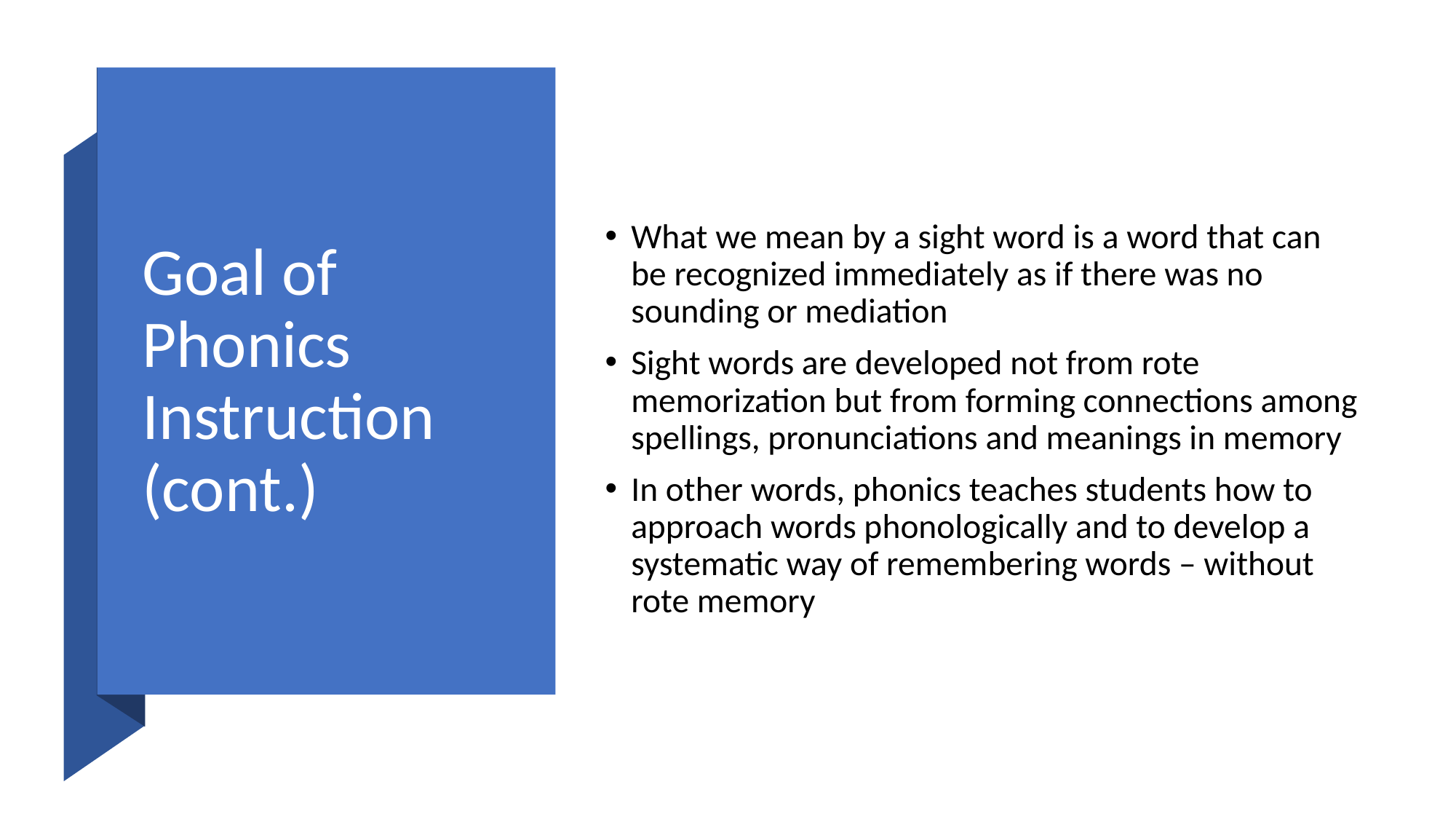

# Goal of Phonics Instruction (cont.)

What we mean by a sight word is a word that can be recognized immediately as if there was no sounding or mediation
Sight words are developed not from rote memorization but from forming connections among spellings, pronunciations and meanings in memory
In other words, phonics teaches students how to approach words phonologically and to develop a systematic way of remembering words – without rote memory